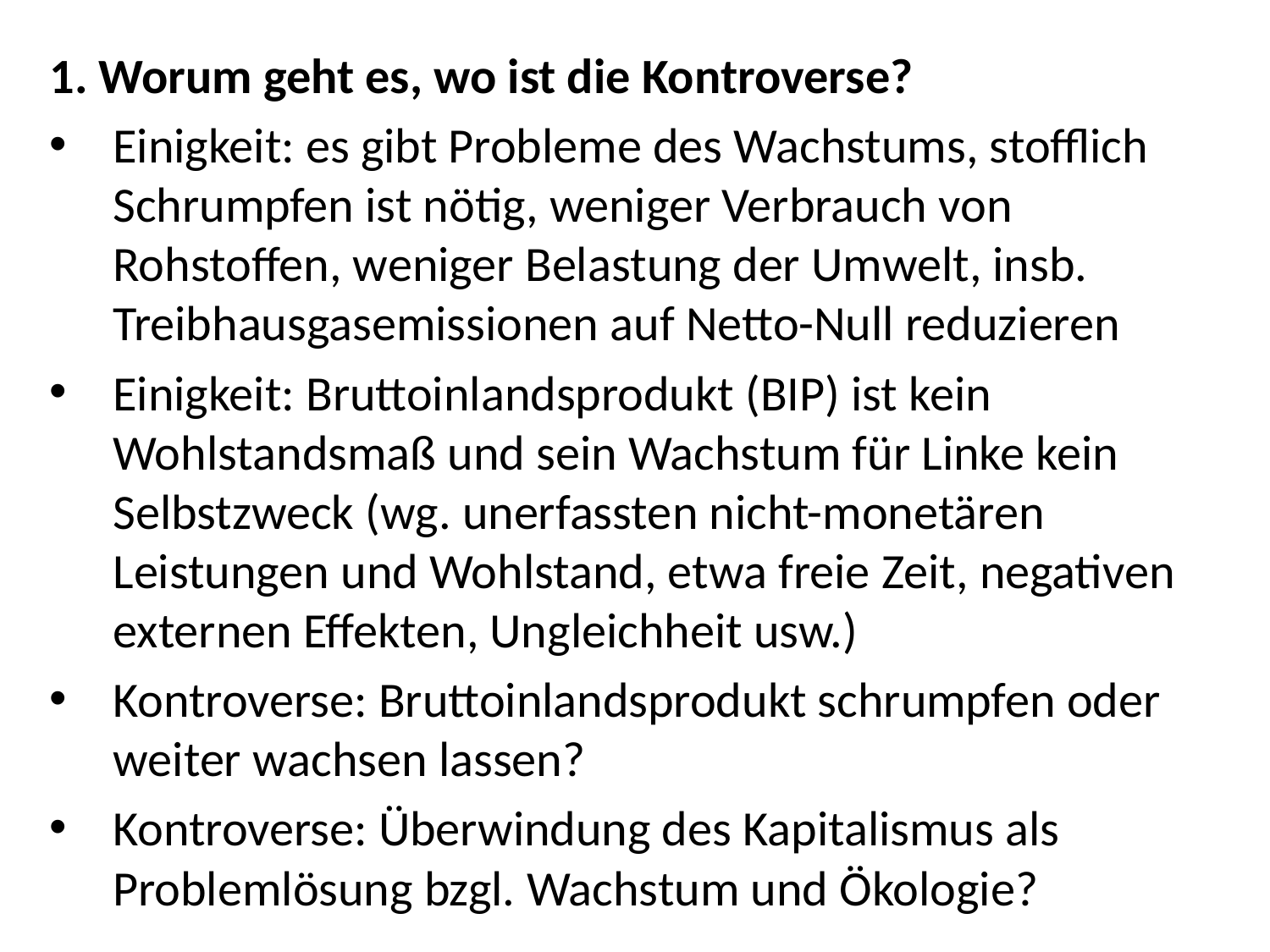

1. Worum geht es, wo ist die Kontroverse?
Einigkeit: es gibt Probleme des Wachstums, stofflich Schrumpfen ist nötig, weniger Verbrauch von Rohstoffen, weniger Belastung der Umwelt, insb. Treibhausgasemissionen auf Netto-Null reduzieren
Einigkeit: Bruttoinlandsprodukt (BIP) ist kein Wohlstandsmaß und sein Wachstum für Linke kein Selbstzweck (wg. unerfassten nicht-monetären Leistungen und Wohlstand, etwa freie Zeit, negativen externen Effekten, Ungleichheit usw.)
Kontroverse: Bruttoinlandsprodukt schrumpfen oder weiter wachsen lassen?
Kontroverse: Überwindung des Kapitalismus als Problemlösung bzgl. Wachstum und Ökologie?